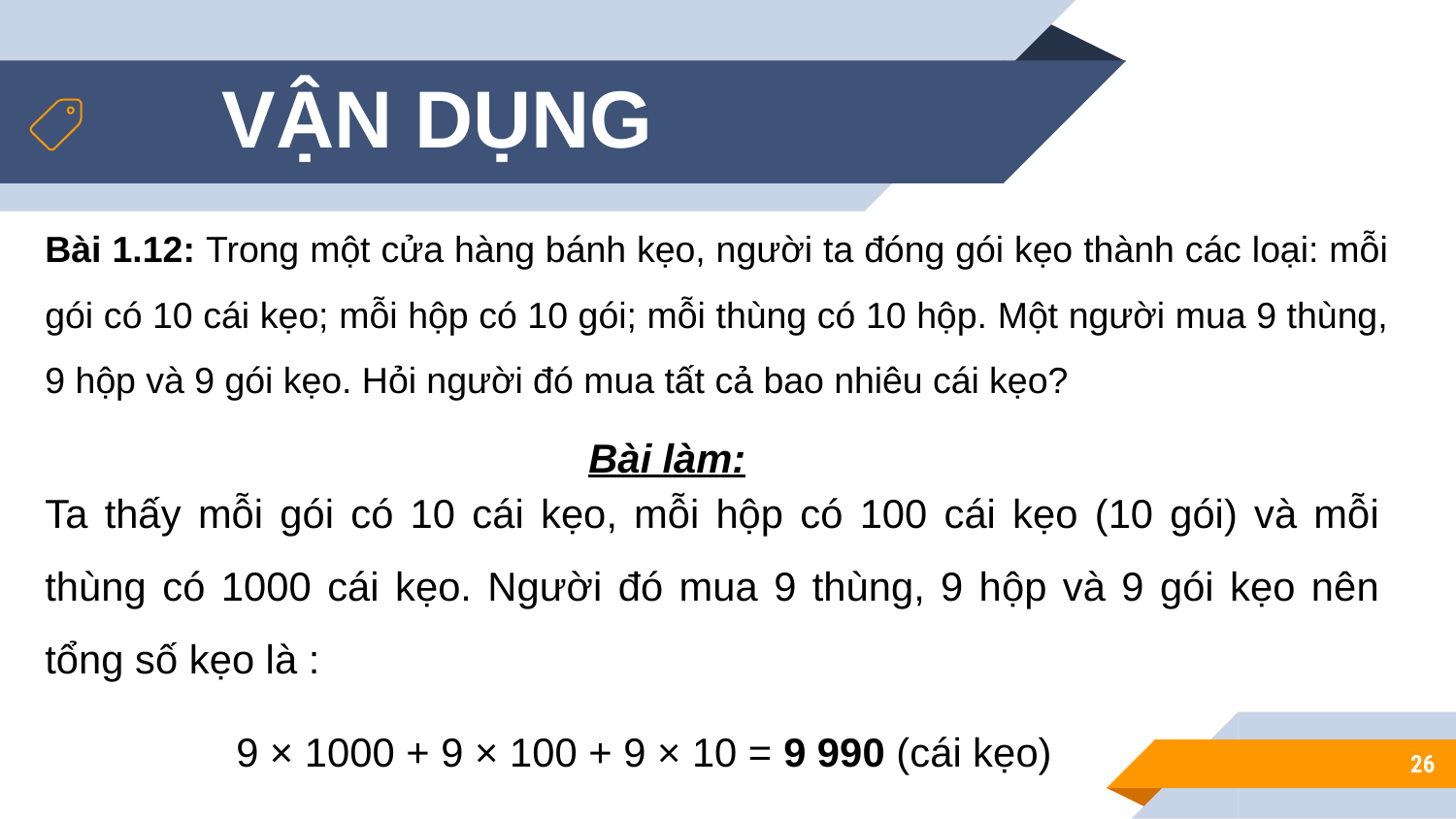

VẬN DỤNG

Bài 1.12: Trong một cửa hàng bánh kẹo, người ta đóng gói kẹo thành các loại: mỗi gói có 10 cái kẹo; mỗi hộp có 10 gói; mỗi thùng có 10 hộp. Một người mua 9 thùng, 9 hộp và 9 gói kẹo. Hỏi người đó mua tất cả bao nhiêu cái kẹo?

Bài làm:
Ta thấy mỗi gói có 10 cái kẹo, mỗi hộp có 100 cái kẹo (10 gói) và mỗi thùng có 1000 cái kẹo. Người đó mua 9 thùng, 9 hộp và 9 gói kẹo nên tổng số kẹo là :
9 × 1000 + 9 × 100 + 9 × 10 = 9 990 (cái kẹo)
26